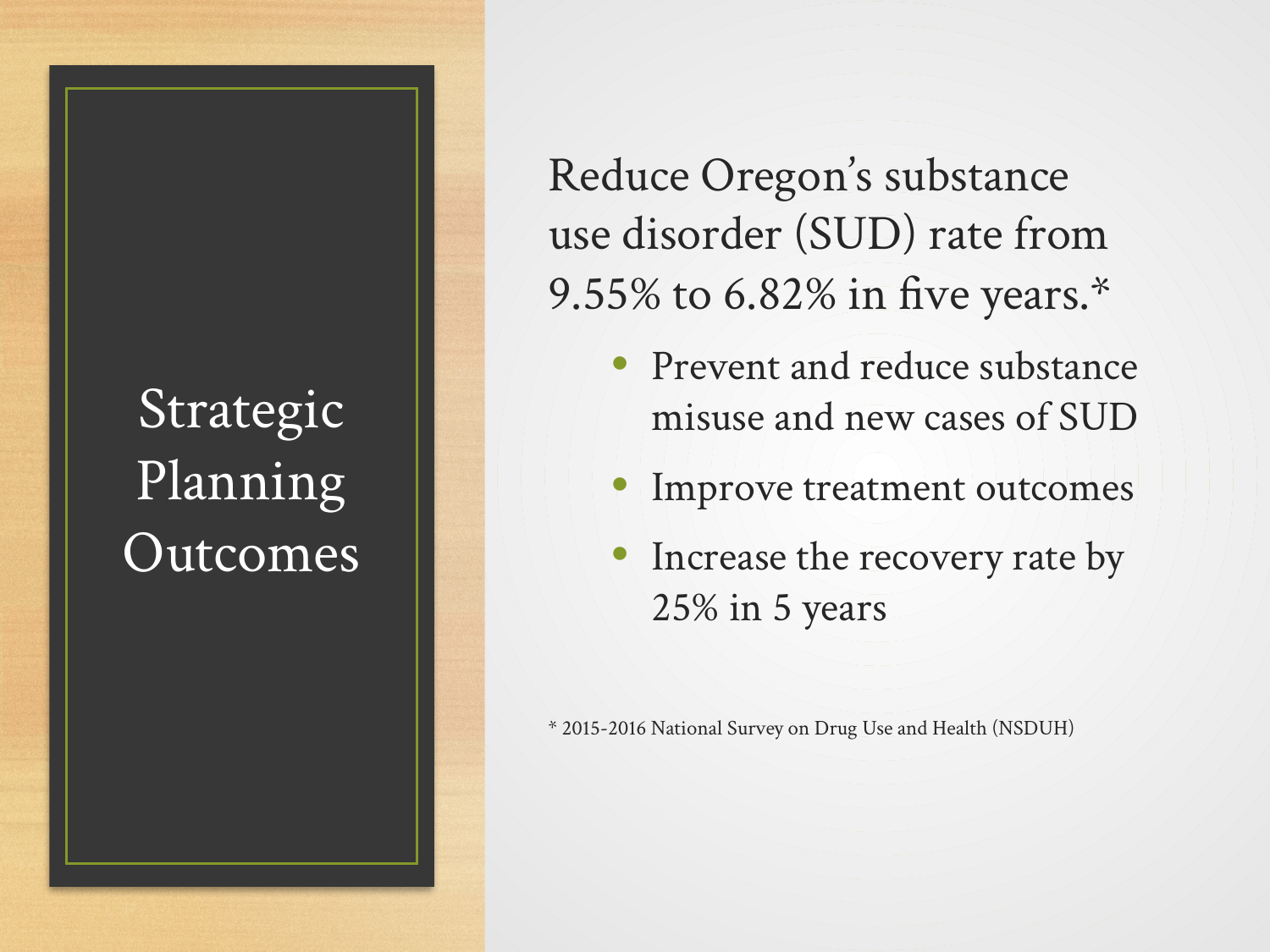

Reduce Oregon’s substance use disorder (SUD) rate from 9.55% to 6.82% in five years.*
Prevent and reduce substance misuse and new cases of SUD
Improve treatment outcomes
Increase the recovery rate by 25% in 5 years

* 2015-2016 National Survey on Drug Use and Health (NSDUH)

# Strategic Planning Outcomes